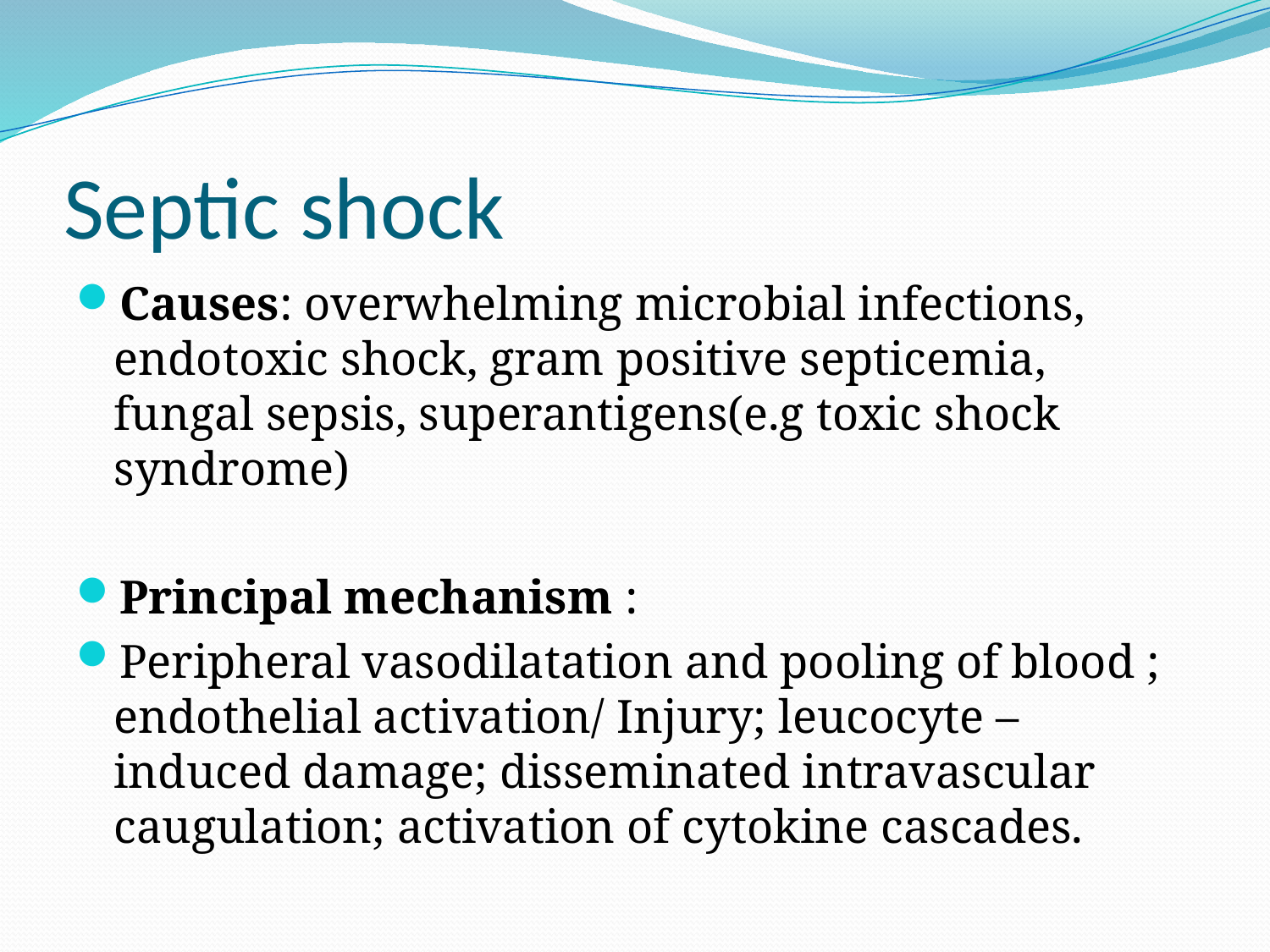

# Septic shock
Causes: overwhelming microbial infections, endotoxic shock, gram positive septicemia, fungal sepsis, superantigens(e.g toxic shock syndrome)

Principal mechanism :
Peripheral vasodilatation and pooling of blood ; endothelial activation/ Injury; leucocyte –induced damage; disseminated intravascular caugulation; activation of cytokine cascades.